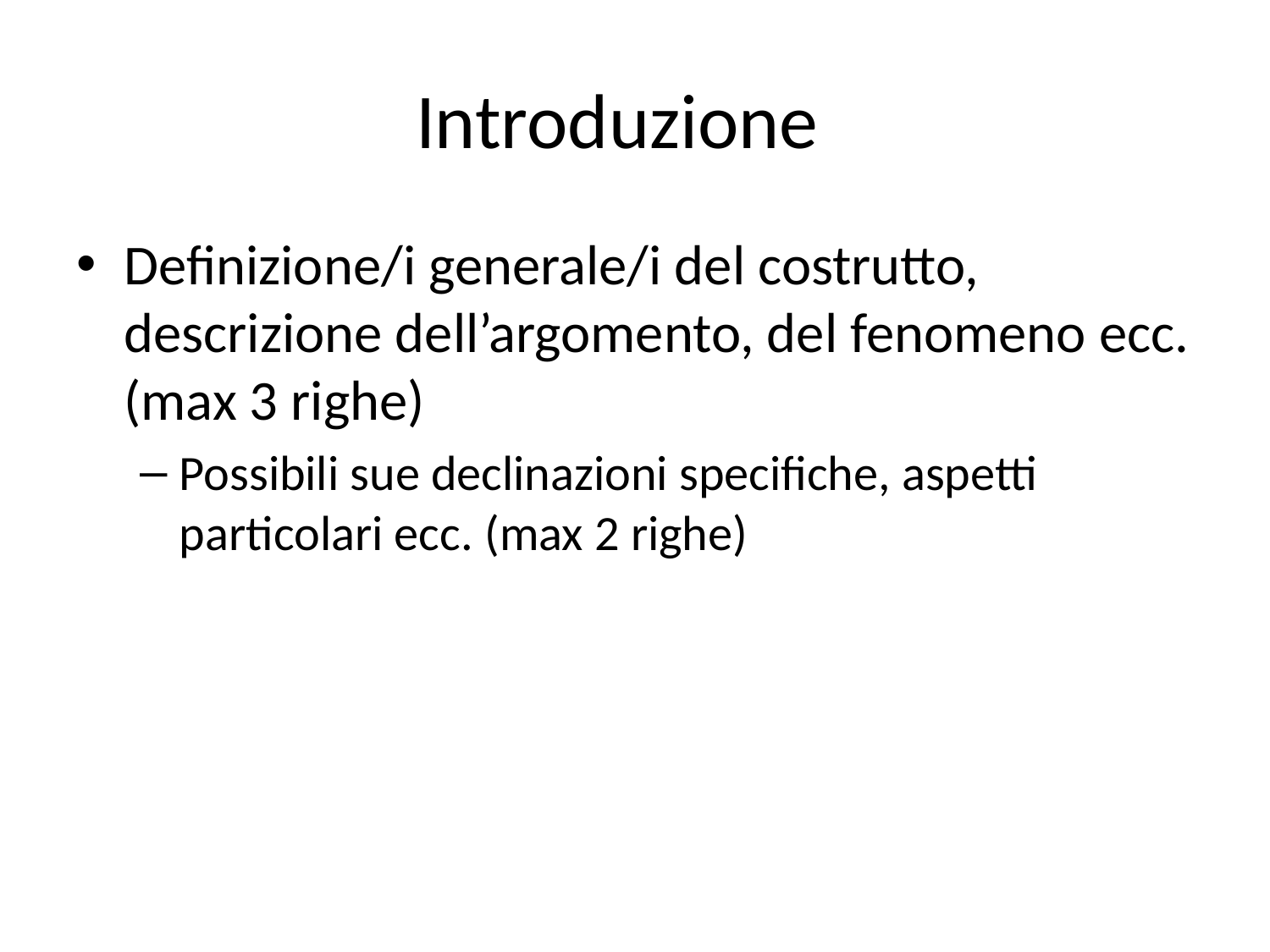

# Introduzione
Definizione/i generale/i del costrutto, descrizione dell’argomento, del fenomeno ecc. (max 3 righe)
Possibili sue declinazioni specifiche, aspetti particolari ecc. (max 2 righe)